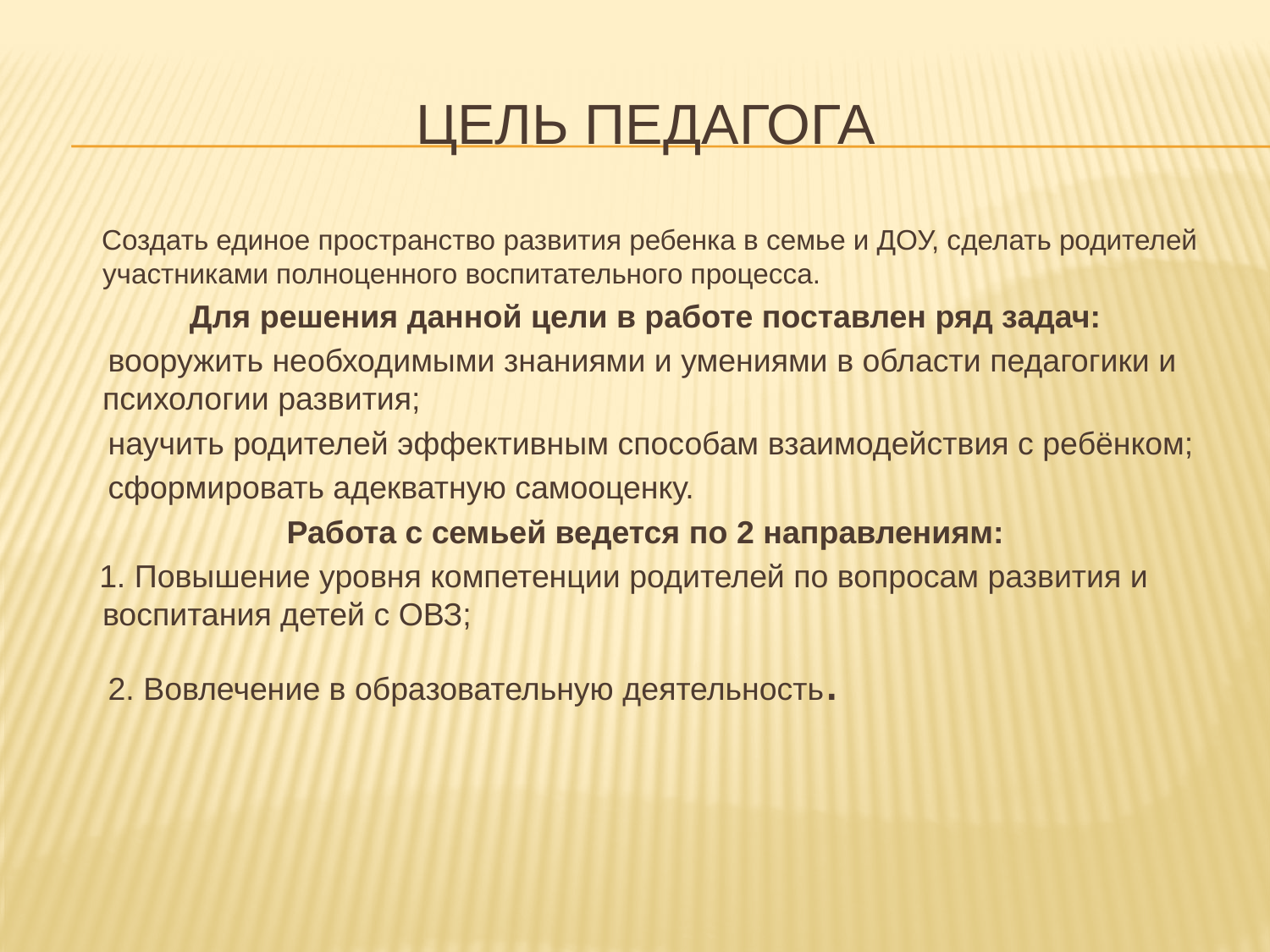

# Цель педагога
      Создать единое пространство развития ребенка в семье и ДОУ, сделать родителей участниками полноценного воспитательного процесса.
Для решения данной цели в работе поставлен ряд задач:
      вооружить необходимыми знаниями и умениями в области педагогики и психологии развития;
      научить родителей эффективным способам взаимодействия с ребёнком;
      сформировать адекватную самооценку.
Работа с семьей ведется по 2 направлениям:
     1. Повышение уровня компетенции родителей по вопросам развития и    воспитания детей с ОВЗ;
      2. Вовлечение в образовательную деятельность.